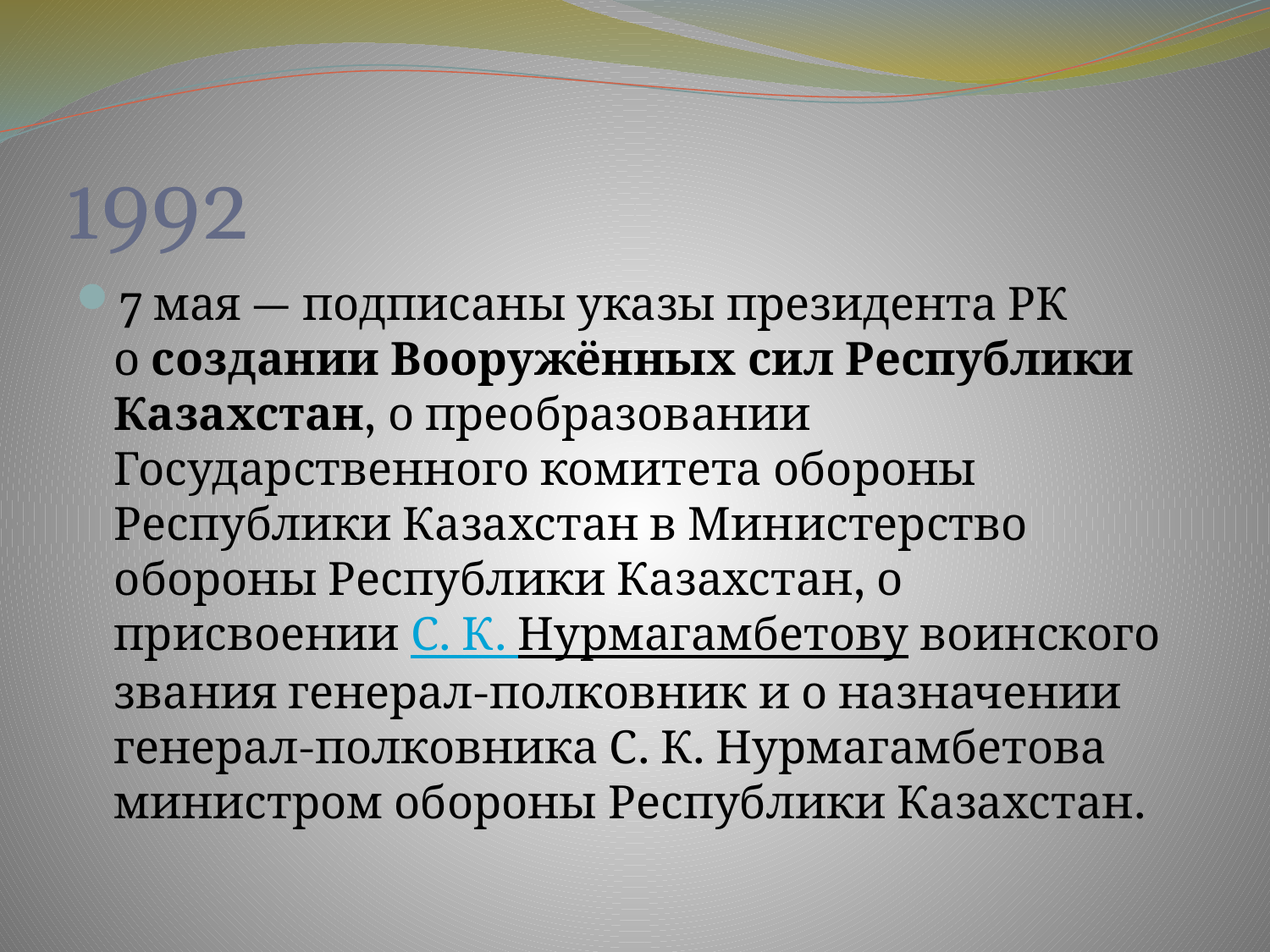

# 1992
7 мая — подписаны указы президента РК о создании Вооружённых сил Республики Казахстан, о преобразовании Государственного комитета обороны Республики Казахстан в Министерство обороны Республики Казахстан, о присвоении С. К. Нурмагамбетову воинского звания генерал-полковник и о назначении генерал-полковника С. К. Нурмагамбетова министром обороны Республики Казахстан.